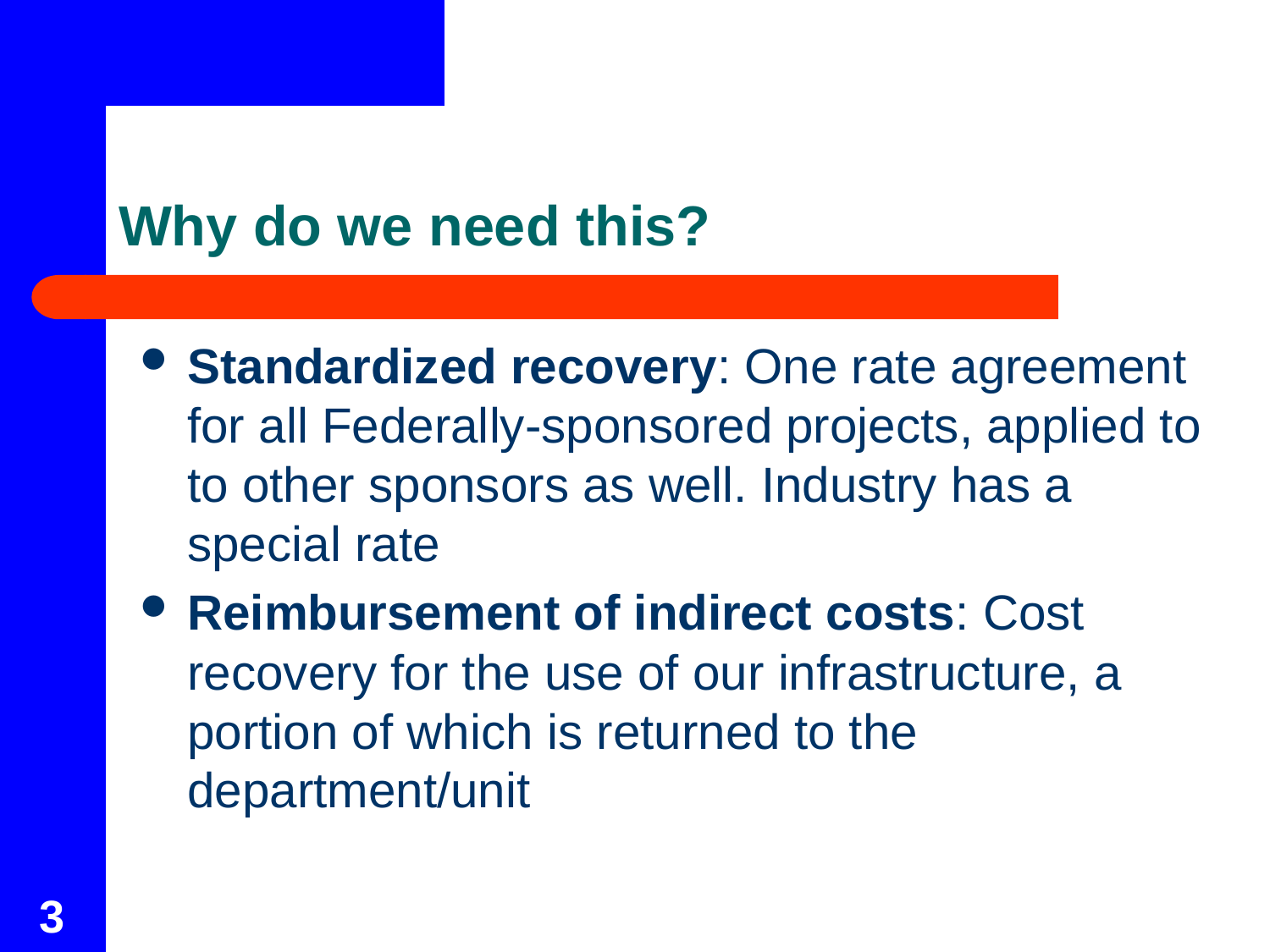

# Why do we need this?
Standardized recovery: One rate agreement for all Federally-sponsored projects, applied to to other sponsors as well. Industry has a special rate
Reimbursement of indirect costs: Cost recovery for the use of our infrastructure, a portion of which is returned to the department/unit
3